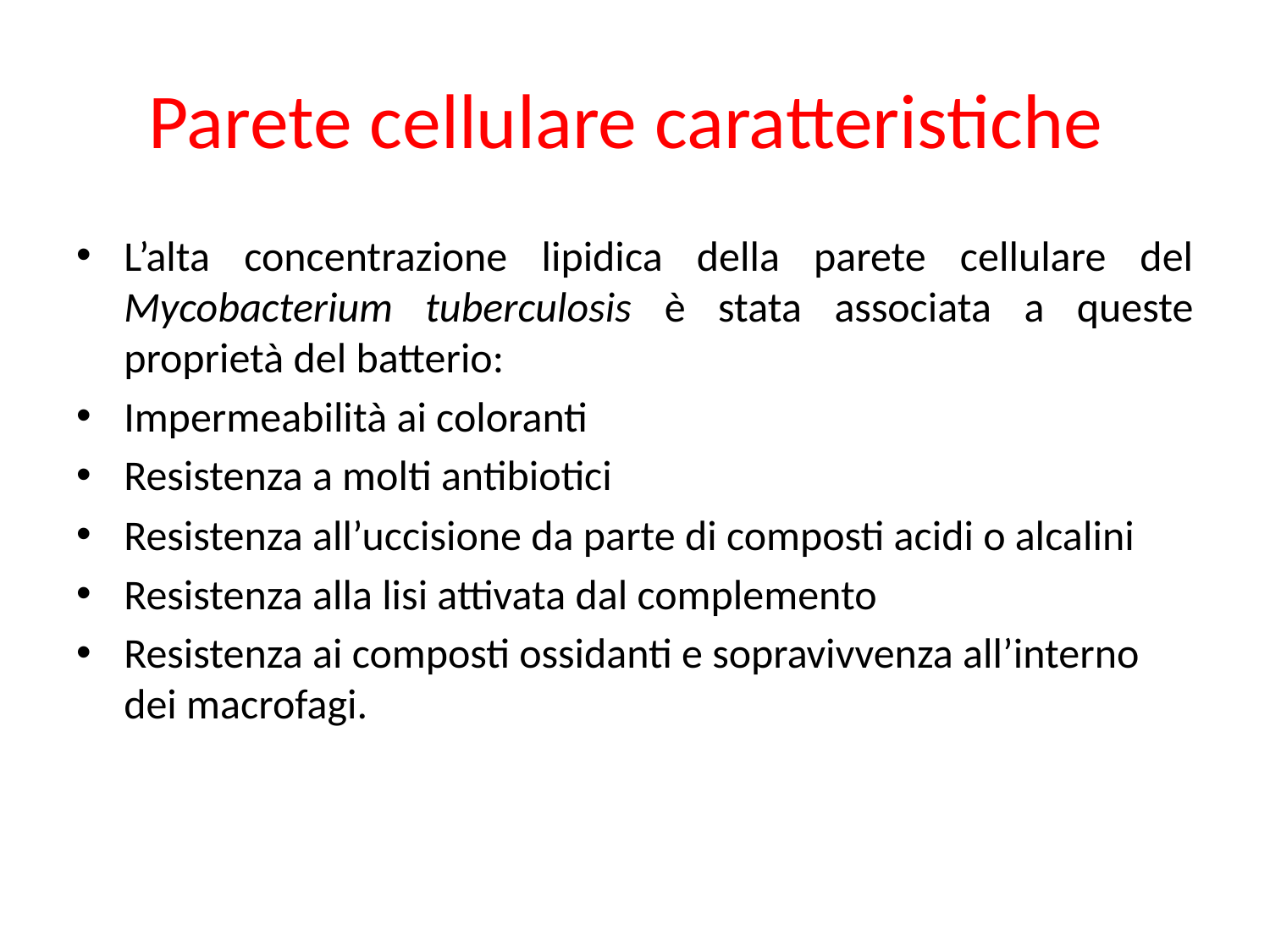

# Parete cellulare caratteristiche
L’alta concentrazione lipidica della parete cellulare del Mycobacterium tuberculosis è stata associata a queste proprietà del batterio:
Impermeabilità ai coloranti
Resistenza a molti antibiotici
Resistenza all’uccisione da parte di composti acidi o alcalini
Resistenza alla lisi attivata dal complemento
Resistenza ai composti ossidanti e sopravivvenza all’interno dei macrofagi.